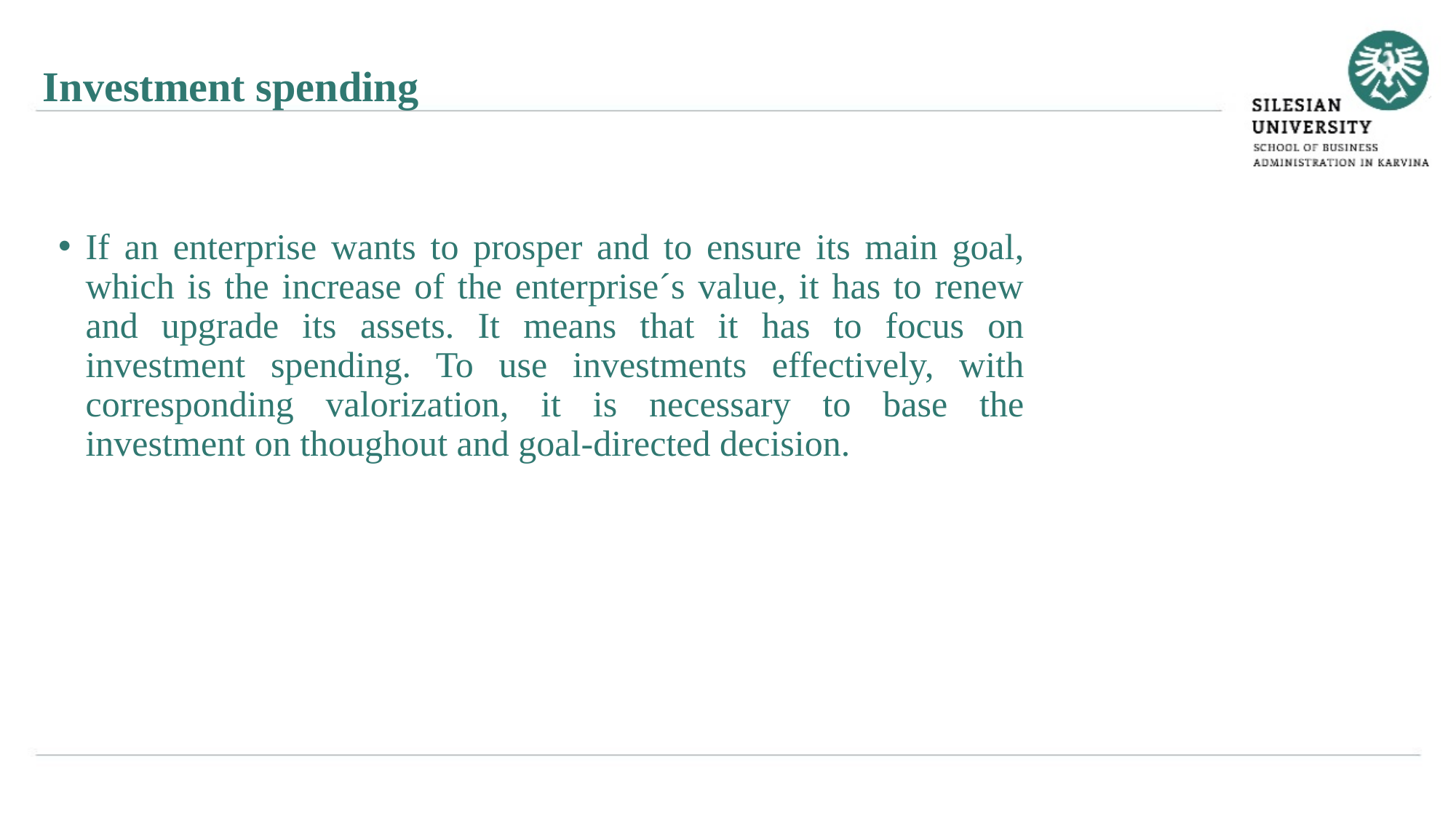

Investment spending

If an enterprise wants to prosper and to ensure its main goal, which is the increase of the enterprise´s value, it has to renew and upgrade its assets. It means that it has to focus on investment spending. To use investments effectively, with corresponding valorization, it is necessary to base the investment on thoughout and goal-directed decision.